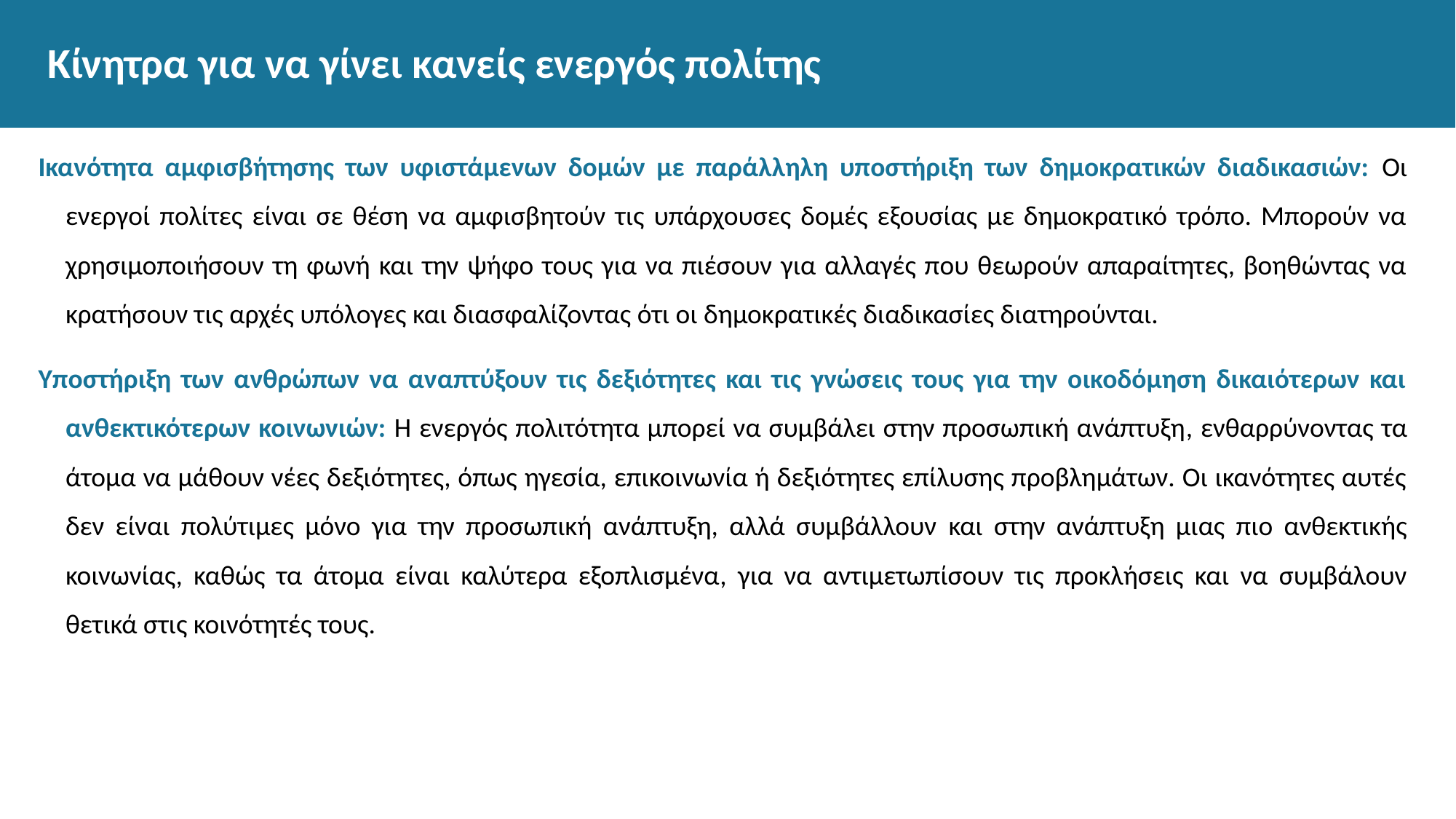

# Κίνητρα για να γίνει κανείς ενεργός πολίτης

Ικανότητα αμφισβήτησης των υφιστάμενων δομών με παράλληλη υποστήριξη των δημοκρατικών διαδικασιών: Οι ενεργοί πολίτες είναι σε θέση να αμφισβητούν τις υπάρχουσες δομές εξουσίας με δημοκρατικό τρόπο. Μπορούν να χρησιμοποιήσουν τη φωνή και την ψήφο τους για να πιέσουν για αλλαγές που θεωρούν απαραίτητες, βοηθώντας να κρατήσουν τις αρχές υπόλογες και διασφαλίζοντας ότι οι δημοκρατικές διαδικασίες διατηρούνται.
Υποστήριξη των ανθρώπων να αναπτύξουν τις δεξιότητες και τις γνώσεις τους για την οικοδόμηση δικαιότερων και ανθεκτικότερων κοινωνιών: Η ενεργός πολιτότητα μπορεί να συμβάλει στην προσωπική ανάπτυξη, ενθαρρύνοντας τα άτομα να μάθουν νέες δεξιότητες, όπως ηγεσία, επικοινωνία ή δεξιότητες επίλυσης προβλημάτων. Οι ικανότητες αυτές δεν είναι πολύτιμες μόνο για την προσωπική ανάπτυξη, αλλά συμβάλλουν και στην ανάπτυξη μιας πιο ανθεκτικής κοινωνίας, καθώς τα άτομα είναι καλύτερα εξοπλισμένα, για να αντιμετωπίσουν τις προκλήσεις και να συμβάλουν θετικά στις κοινότητές τους.